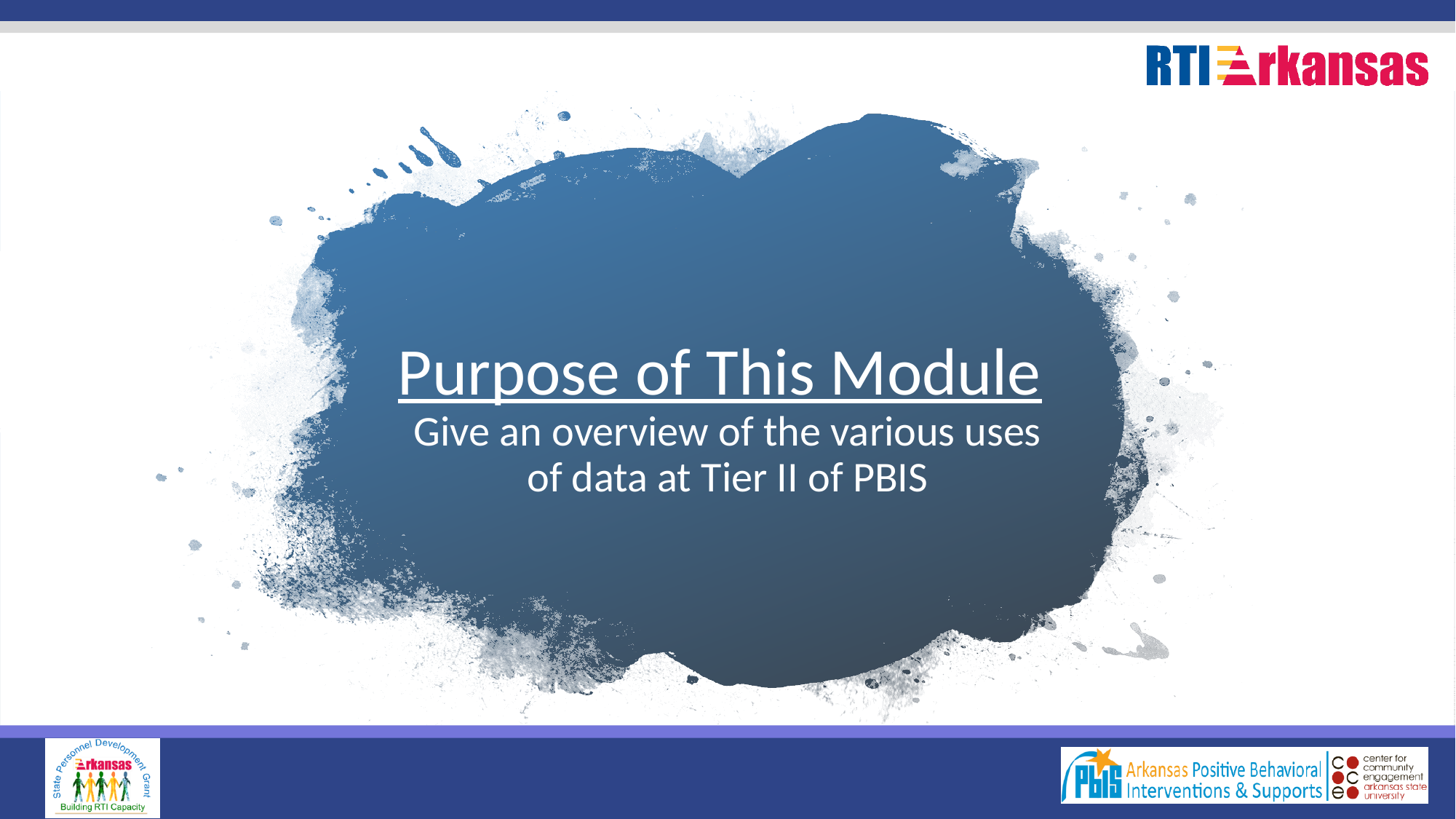

# Purpose of This Module Give an overview of the various uses of data at Tier II of PBIS